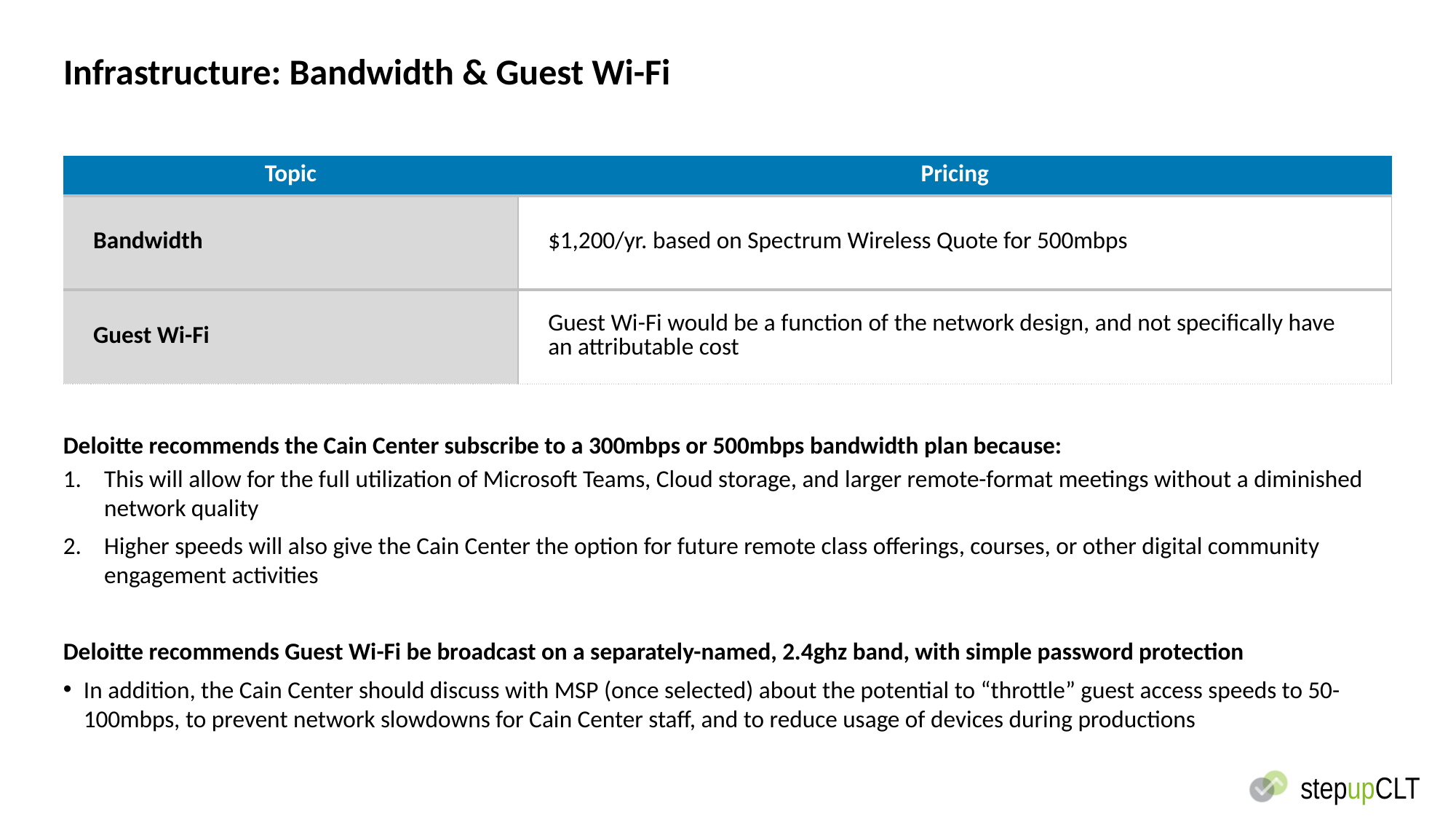

# Infrastructure: Bandwidth & Guest Wi-Fi
| Topic | Pricing |
| --- | --- |
| Bandwidth | $1,200/yr. based on Spectrum Wireless Quote for 500mbps |
| Guest Wi-Fi | Guest Wi-Fi would be a function of the network design, and not specifically have an attributable cost |

Deloitte recommends the Cain Center subscribe to a 300mbps or 500mbps bandwidth plan because:
This will allow for the full utilization of Microsoft Teams, Cloud storage, and larger remote-format meetings without a diminished network quality
Higher speeds will also give the Cain Center the option for future remote class offerings, courses, or other digital community engagement activities

Deloitte recommends Guest Wi-Fi be broadcast on a separately-named, 2.4ghz band, with simple password protection
In addition, the Cain Center should discuss with MSP (once selected) about the potential to “throttle” guest access speeds to 50-100mbps, to prevent network slowdowns for Cain Center staff, and to reduce usage of devices during productions